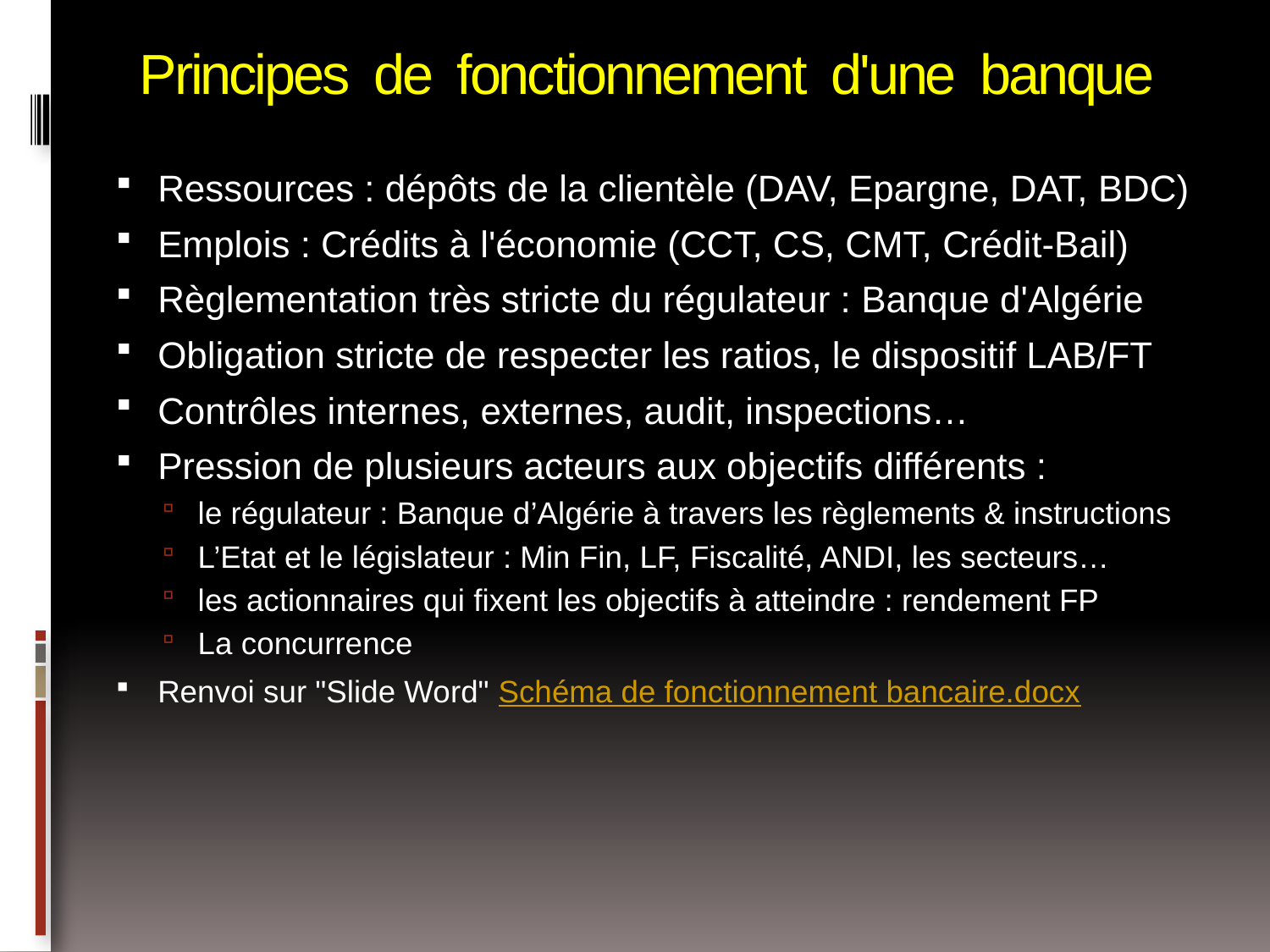

# Principes  de  fonctionnement  d'une  banque
Ressources : dépôts de la clientèle (DAV, Epargne, DAT, BDC)
Emplois : Crédits à l'économie (CCT, CS, CMT, Crédit-Bail)
Règlementation très stricte du régulateur : Banque d'Algérie
Obligation stricte de respecter les ratios, le dispositif LAB/FT
Contrôles internes, externes, audit, inspections…
Pression de plusieurs acteurs aux objectifs différents :
le régulateur : Banque d’Algérie à travers les règlements & instructions
L’Etat et le législateur : Min Fin, LF, Fiscalité, ANDI, les secteurs…
les actionnaires qui fixent les objectifs à atteindre : rendement FP
La concurrence
Renvoi sur "Slide Word" Schéma de fonctionnement bancaire.docx